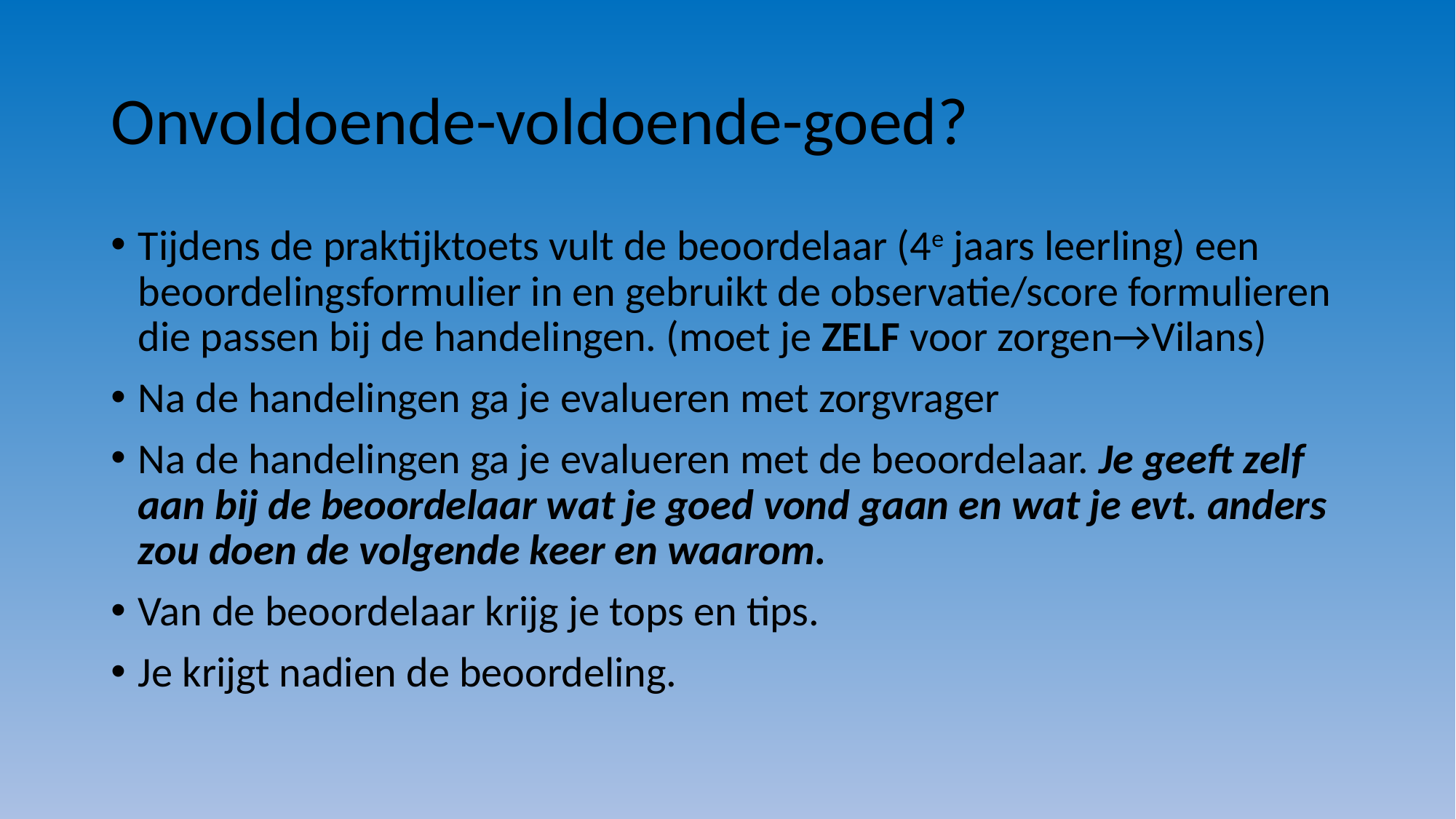

# Onvoldoende-voldoende-goed?
Tijdens de praktijktoets vult de beoordelaar (4e jaars leerling) een beoordelingsformulier in en gebruikt de observatie/score formulieren die passen bij de handelingen. (moet je ZELF voor zorgen→Vilans)
Na de handelingen ga je evalueren met zorgvrager
Na de handelingen ga je evalueren met de beoordelaar. Je geeft zelf aan bij de beoordelaar wat je goed vond gaan en wat je evt. anders zou doen de volgende keer en waarom.
Van de beoordelaar krijg je tops en tips.
Je krijgt nadien de beoordeling.